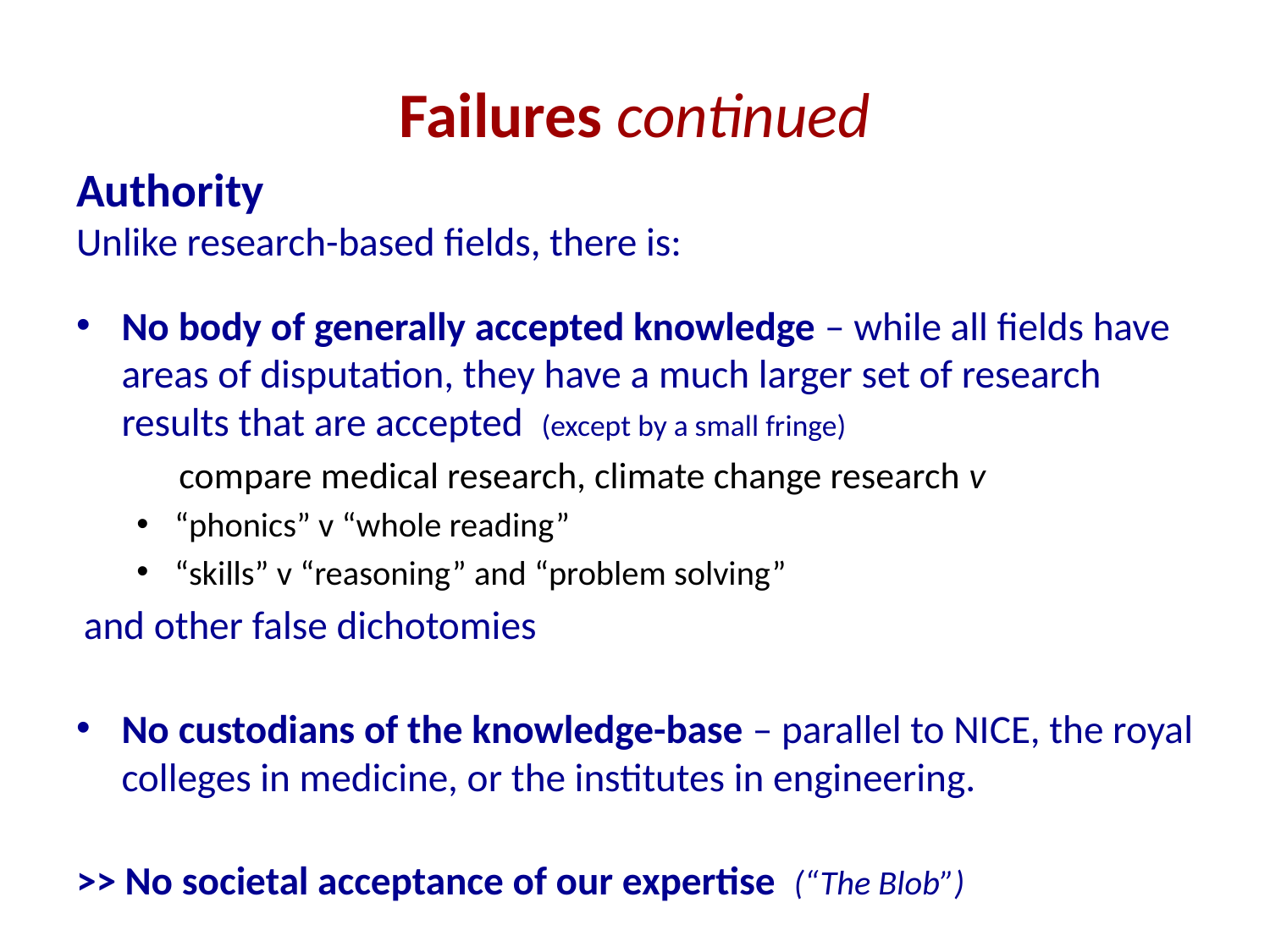

# Failures continued
Authority
Unlike research-based fields, there is:
No body of generally accepted knowledge – while all fields have areas of disputation, they have a much larger set of research results that are accepted  (except by a small fringe)
	compare medical research, climate change research v
“phonics” v “whole reading”
“skills” v “reasoning” and “problem solving”
	and other false dichotomies
No custodians of the knowledge-base – parallel to NICE, the royal colleges in medicine, or the institutes in engineering.
>> No societal acceptance of our expertise  (“The Blob”)